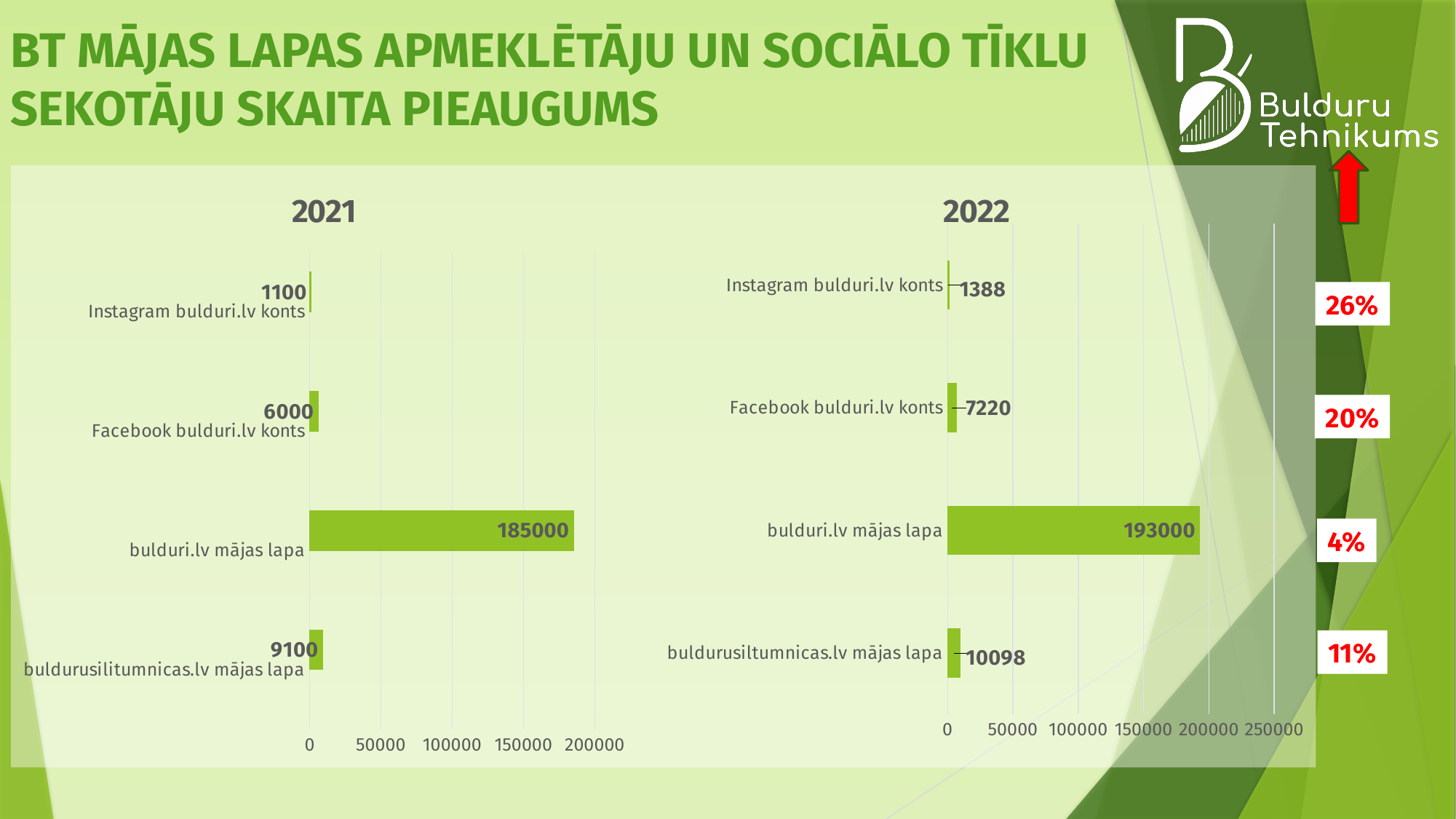

BT MĀJAS LAPAS APMEKLĒTĀJU UN SOCIĀLO TĪKLU SEKOTĀJU SKAITA PIEAUGUMS

26%
20%
4%
11%

### Chart: 2021

| Category |  |  |
|---|---|---|
| buldurusilitumnicas.lv mājas lapa | None | 9100.0 |
| bulduri.lv mājas lapa | None | 185000.0 |
| Facebook bulduri.lv konts | None | 6000.0 |
| Instagram bulduri.lv konts | None | 1100.0 |

### Chart: 2022

| Category | Column2 | Column1 | Column3 |
|---|---|---|---|
| buldurusiltumnicas.lv mājas lapa | None | 10098.0 | None |
| bulduri.lv mājas lapa | None | 193000.0 | None |
| Facebook bulduri.lv konts | None | 7220.0 | None |
| Instagram bulduri.lv konts | None | 1388.0 | None |